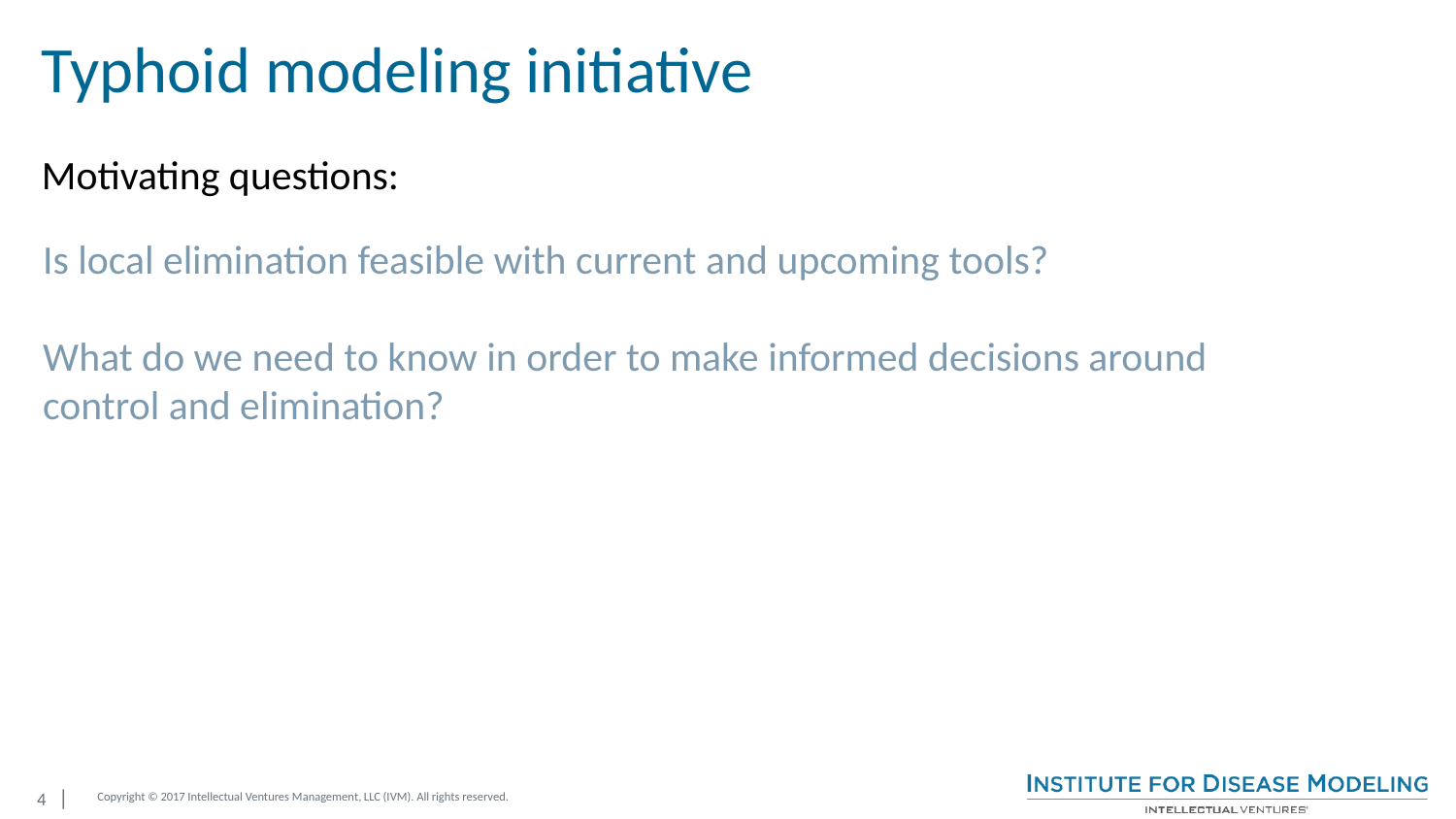

# Typhoid modeling initiative
Motivating questions:

Is local elimination feasible with current and upcoming tools?

What do we need to know in order to make informed decisions around control and elimination?